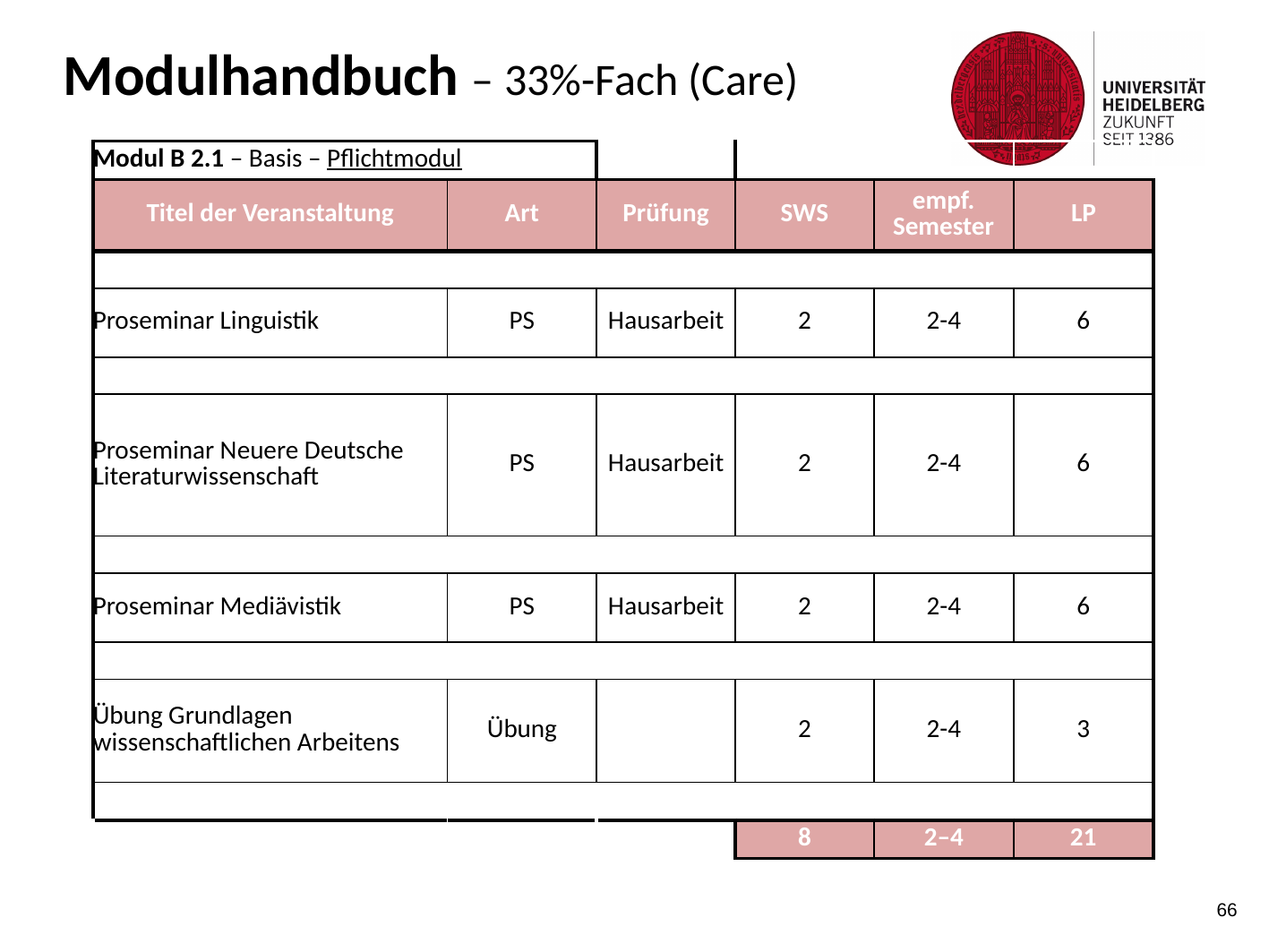

Modulhandbuch – 33%-Fach (Care)
| Modul B 2.1 – Basis – Pflichtmodul |  |  |  |  |  |
| --- | --- | --- | --- | --- | --- |
| Titel der Veranstaltung | Art | Prüfung | SWS | empf. Semester | LP |
|  |  |  |  |  |  |
| Proseminar Linguistik | PS | Hausarbeit | 2 | 2-4 | 6 |
|  |  |  |  |  |  |
| Proseminar Neuere Deutsche Literaturwissenschaft | PS | Hausarbeit | 2 | 2-4 | 6 |
|  |  |  |  |  |  |
| Proseminar Mediävistik | PS | Hausarbeit | 2 | 2-4 | 6 |
|  |  |  |  |  |  |
| Übung Grundlagen wissenschaftlichen Arbeitens | Übung |  | 2 | 2-4 | 3 |
|  |  |  |  |  |  |
|  |  |  | 8 | 2–4 | 21 |
66